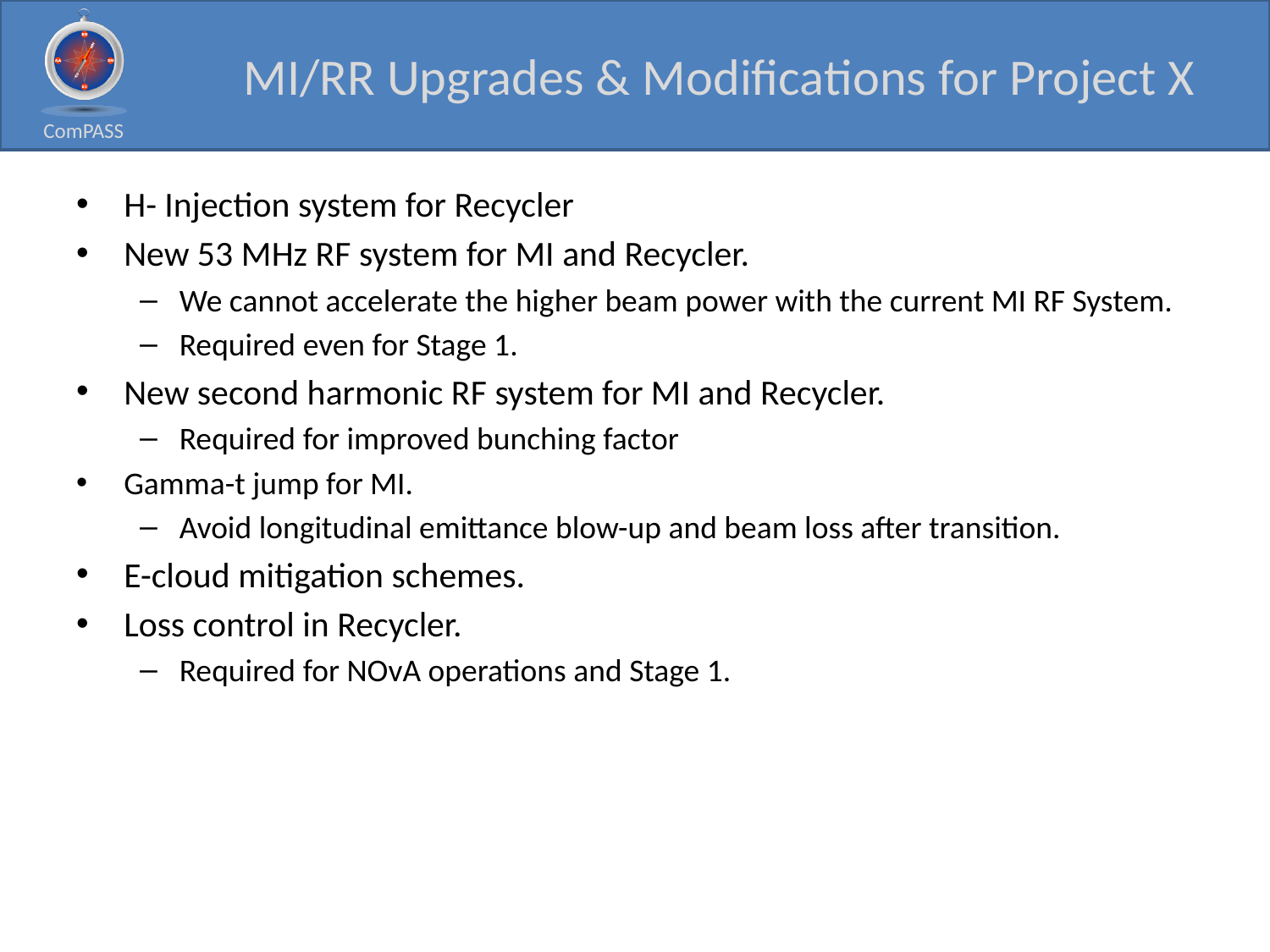

# MI/RR Upgrades & Modifications for Project X
H- Injection system for Recycler
New 53 MHz RF system for MI and Recycler.
We cannot accelerate the higher beam power with the current MI RF System.
Required even for Stage 1.
New second harmonic RF system for MI and Recycler.
Required for improved bunching factor
Gamma-t jump for MI.
Avoid longitudinal emittance blow-up and beam loss after transition.
E-cloud mitigation schemes.
Loss control in Recycler.
Required for NOvA operations and Stage 1.